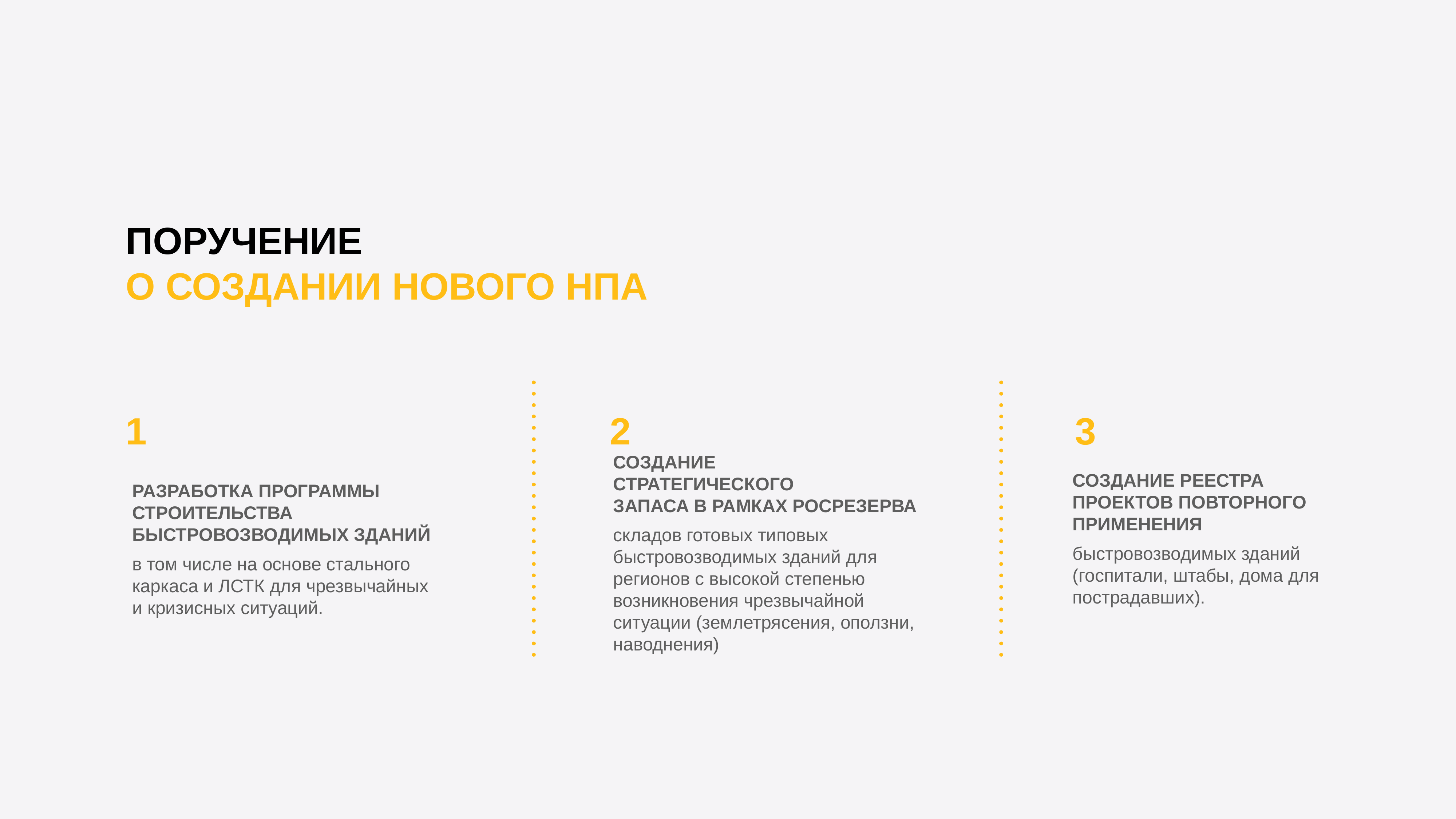

Поручение
О создании нового НПа

1
2
3
Создание
стратегического
запаса В РАМКАХ РОСРЕЗЕРВА
складов готовых типовых быстровозводимых зданий для регионов с высокой степенью возникновения чрезвычайной ситуации (землетрясения, оползни, наводнения)
Создание реестра проектов повторного применения
быстровозводимых зданий (госпитали, штабы, дома для пострадавших).
Разработка программы строительства быстровозводимых зданий
в том числе на основе стального каркаса и ЛСТК для чрезвычайных
и кризисных ситуаций.